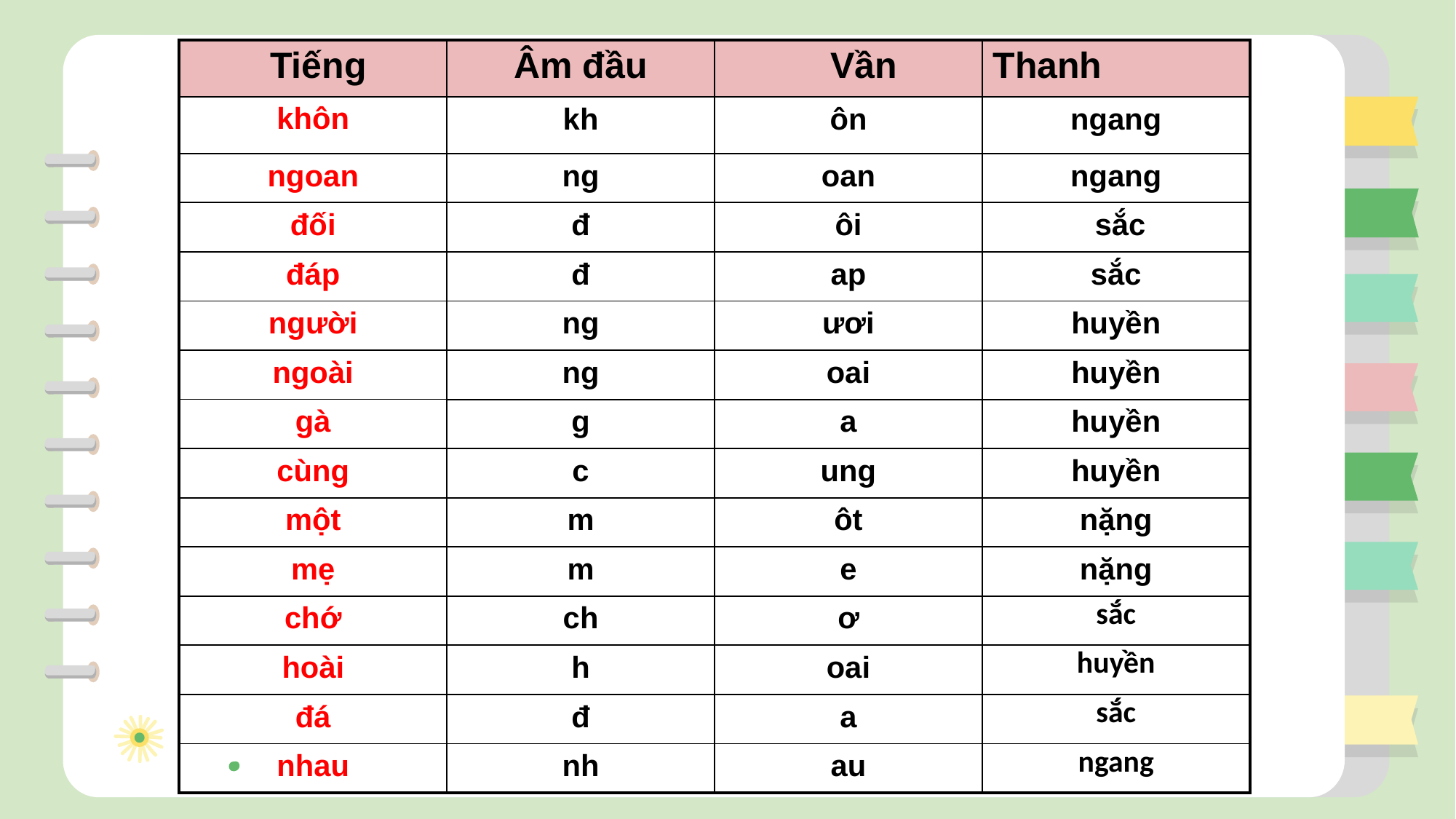

| Tiếng | Âm đầu | Vần | Thanh |
| --- | --- | --- | --- |
| khôn |  |  |  |
| ngoan |  |  |  |
| đối |  |  |  |
| đáp |  |  |  |
| người |  |  |  |
| ngoài |  |  |  |
| gà |  |  |  |
| cùng |  |  |  |
| một |  |  |  |
| mẹ |  |  |  |
| chớ |  |  |  |
| hoài |  |  |  |
| đá |  |  |  |
| nhau |  |  |  |
| kh | ôn | ngang |
| --- | --- | --- |
| ng | oan | ngang |
| đ | ôi | sắc |
| đ | ap | sắc |
| ng | ươi | huyền |
| ng | oai | huyền |
| g | a | huyền |
| c | ung | huyền |
| m | ôt | nặng |
| m | e | nặng |
| ch | ơ | sắc |
| h | oai | huyền |
| đ | a | sắc |
| nh | au | ngang |